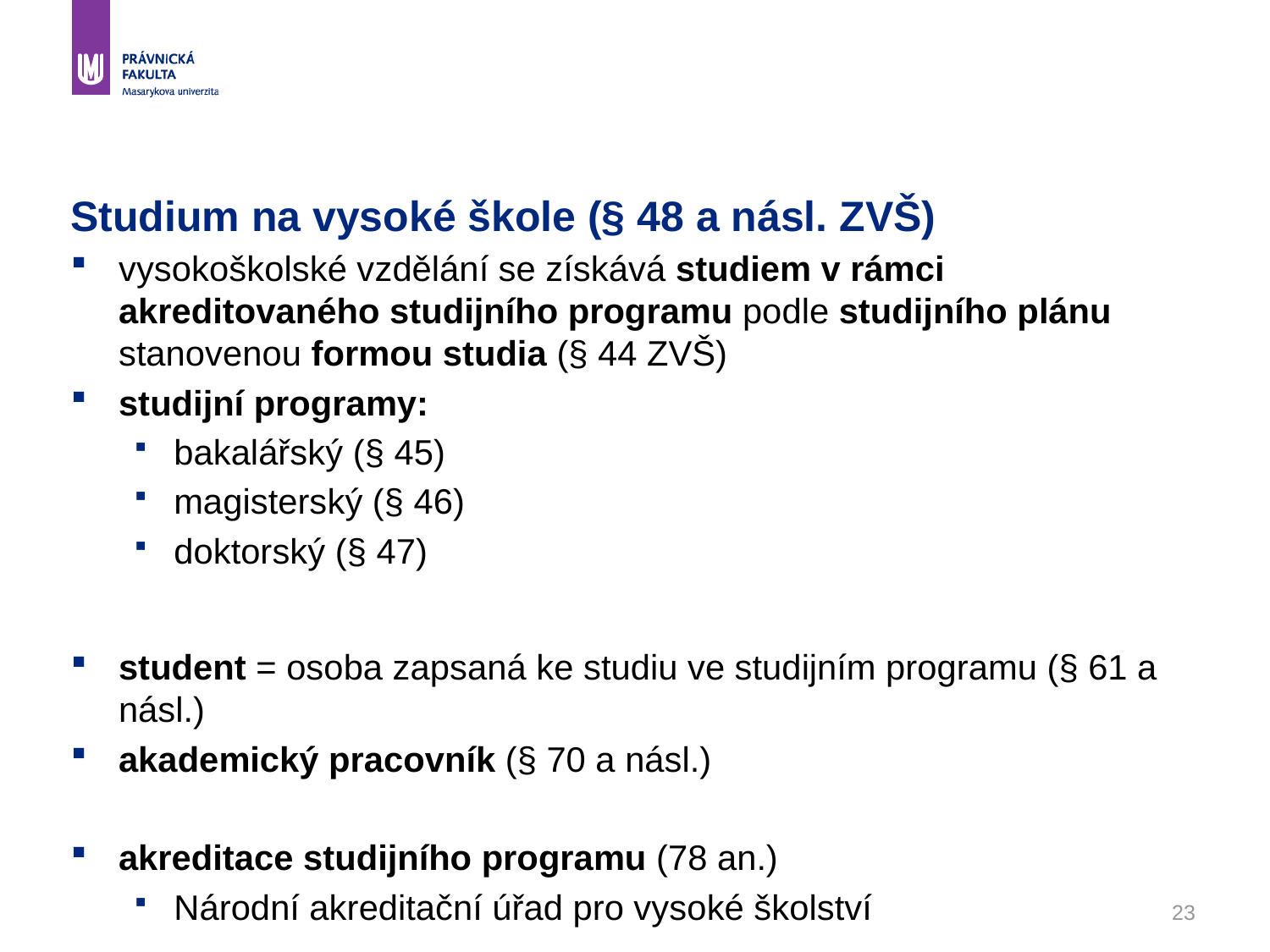

# Studium na vysoké škole (§ 48 a násl. ZVŠ)
vysokoškolské vzdělání se získává studiem v rámci akreditovaného studijního programu podle studijního plánu stanovenou formou studia (§ 44 ZVŠ)
studijní programy:
bakalářský (§ 45)
magisterský (§ 46)
doktorský (§ 47)

student = osoba zapsaná ke studiu ve studijním programu (§ 61 a násl.)
akademický pracovník (§ 70 a násl.)

akreditace studijního programu (78 an.)
Národní akreditační úřad pro vysoké školství

23